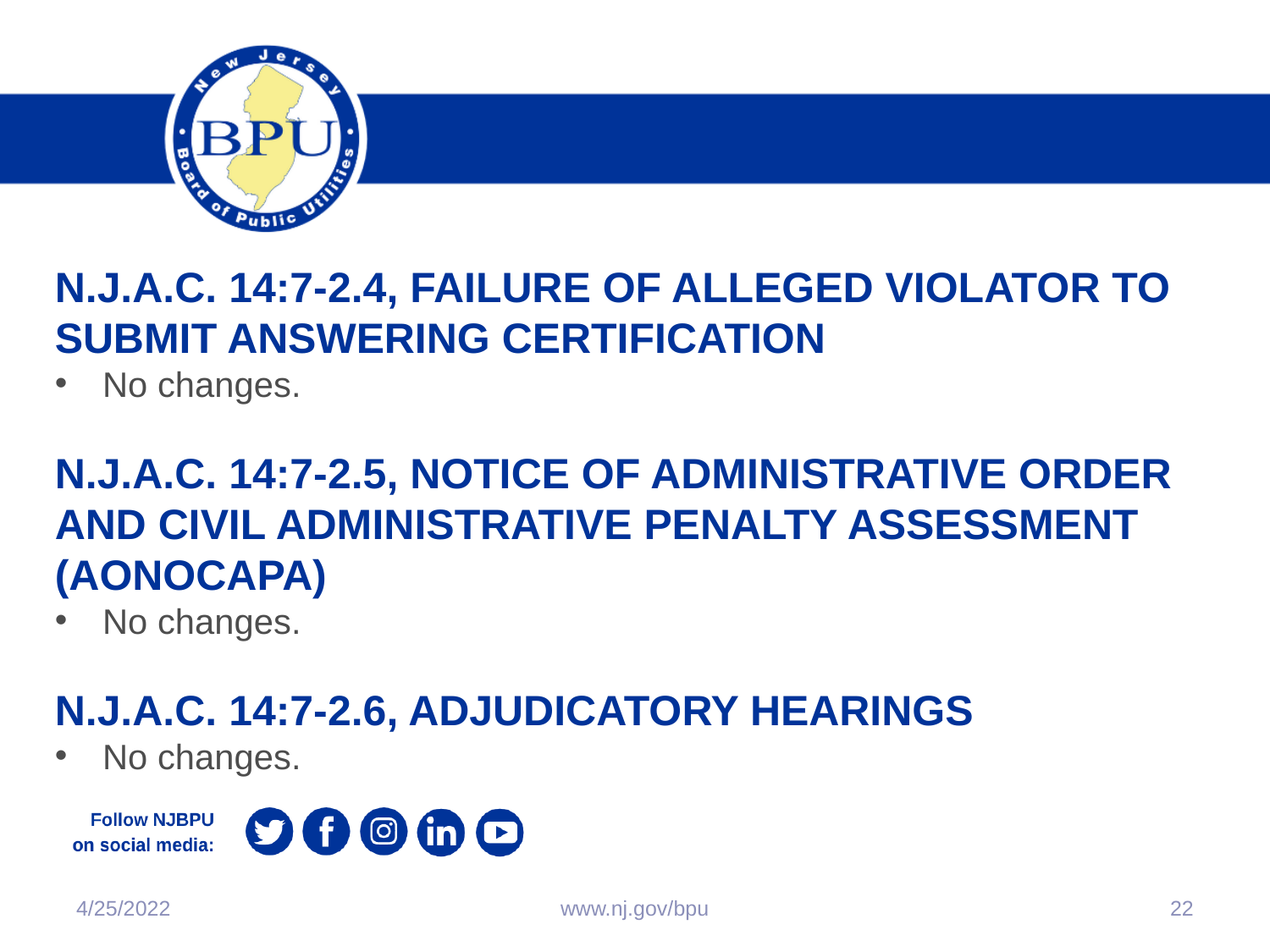

N.J.A.C. 14:7-2.4, failure of alleged violator to submit answering certification
No changes.

N.J.A.C. 14:7-2.5, notice of administrative order and civil administrative penalty assessment (aonocapa)
No changes.

N.J.A.C. 14:7-2.6, adjudicatory hearings
No changes.

4/25/2022
www.nj.gov/bpu
22